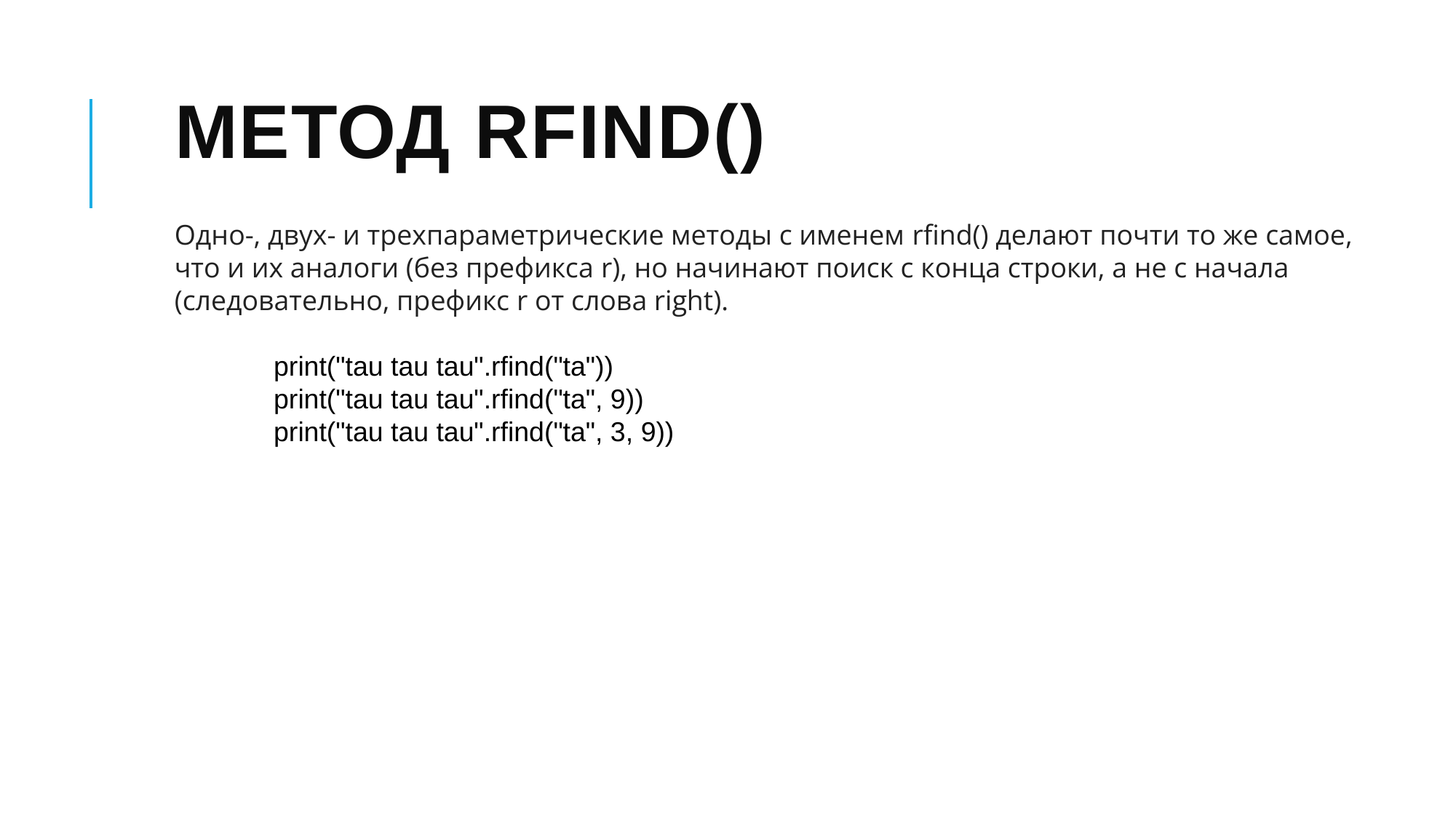

# Метод rfind()
Одно-, двух- и трехпараметрические методы с именем rfind() делают почти то же самое, что и их аналоги (без префикса r), но начинают поиск с конца строки, а не с начала (следовательно, префикс r от слова right).
print("tau tau tau".rfind("ta"))
print("tau tau tau".rfind("ta", 9))
print("tau tau tau".rfind("ta", 3, 9))